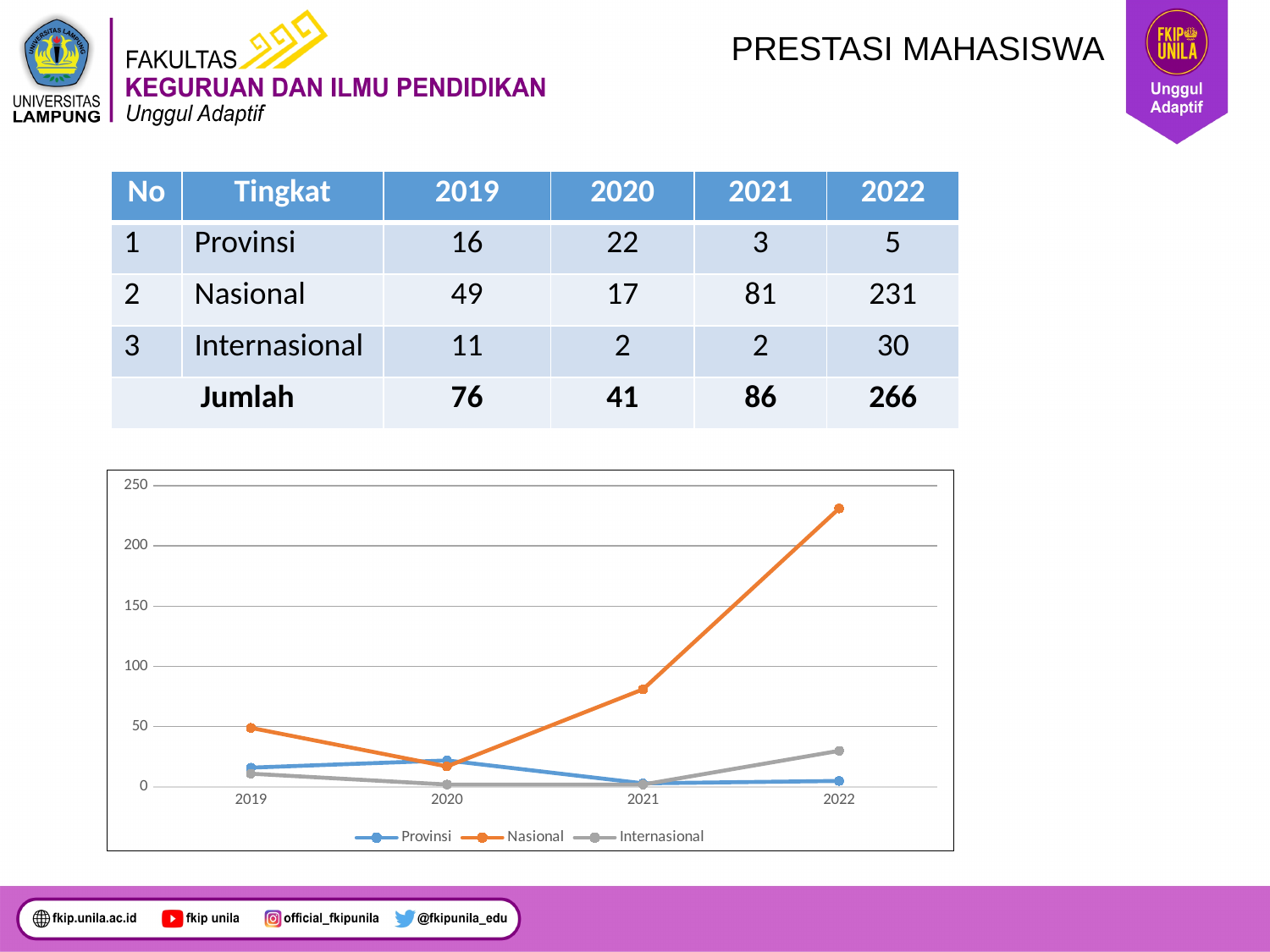

# PRESTASI MAHASISWA
| No | Tingkat | 2019 | 2020 | 2021 | 2022 |
| --- | --- | --- | --- | --- | --- |
| 1 | Provinsi | 16 | 22 | 3 | 5 |
| 2 | Nasional | 49 | 17 | 81 | 231 |
| 3 | Internasional | 11 | 2 | 2 | 30 |
| Jumlah |  | 76 | 41 | 86 | 266 |

### Chart

| Category | Provinsi | Nasional | Internasional |
|---|---|---|---|
| 2019 | 16.0 | 49.0 | 11.0 |
| 2020 | 22.0 | 17.0 | 2.0 |
| 2021 | 3.0 | 81.0 | 2.0 |
| 2022 | 5.0 | 231.0 | 30.0 |